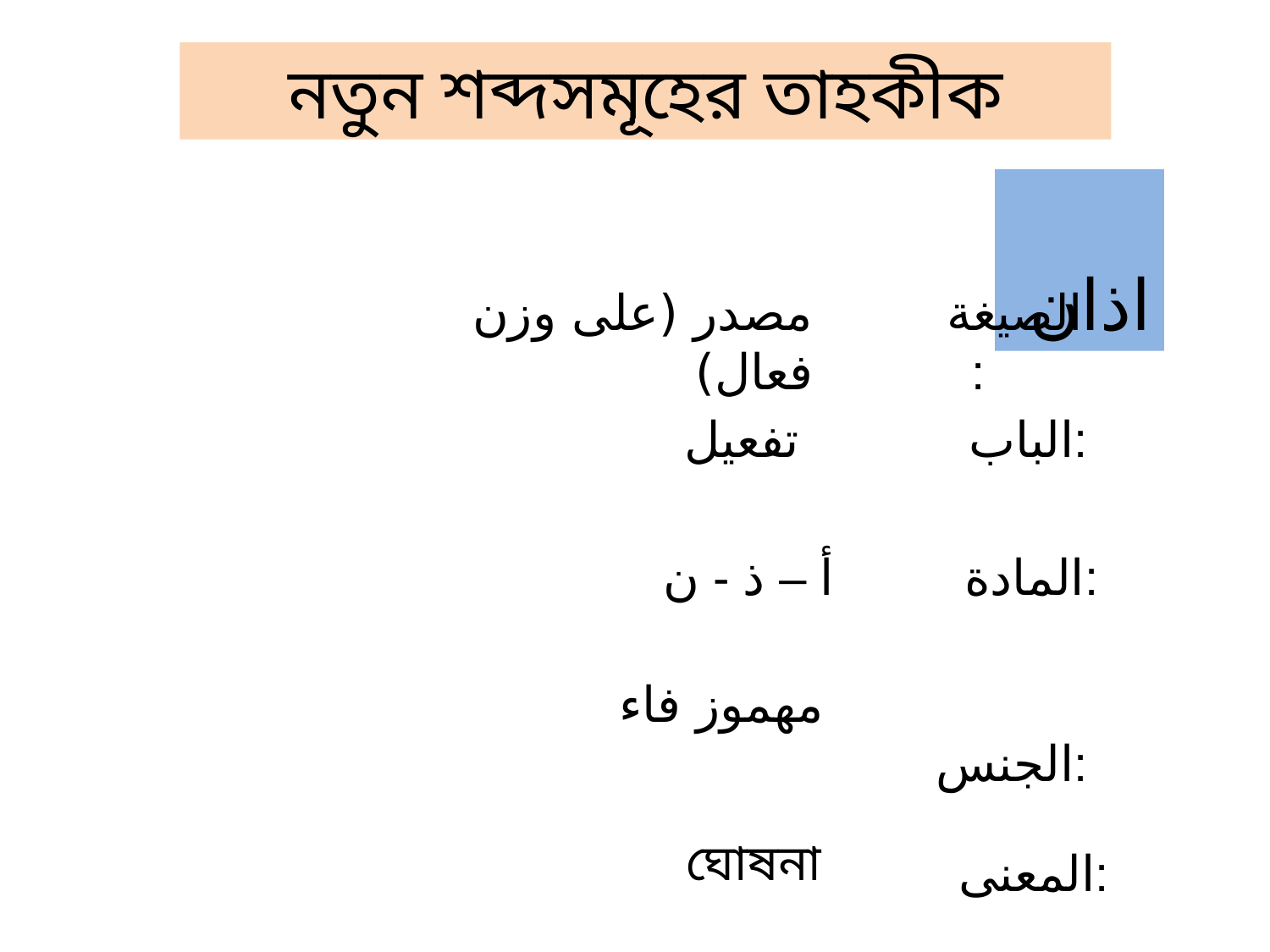

নতুন শব্দসমূহের তাহকীক
 اذان
 مصدر (على وزن فعال)
 الصيغة	:
تفعيل
 الباب:
 أ – ذ - ن
 المادة:
مهموز فاء
 الجنس:
ঘোষনা
 المعنى: